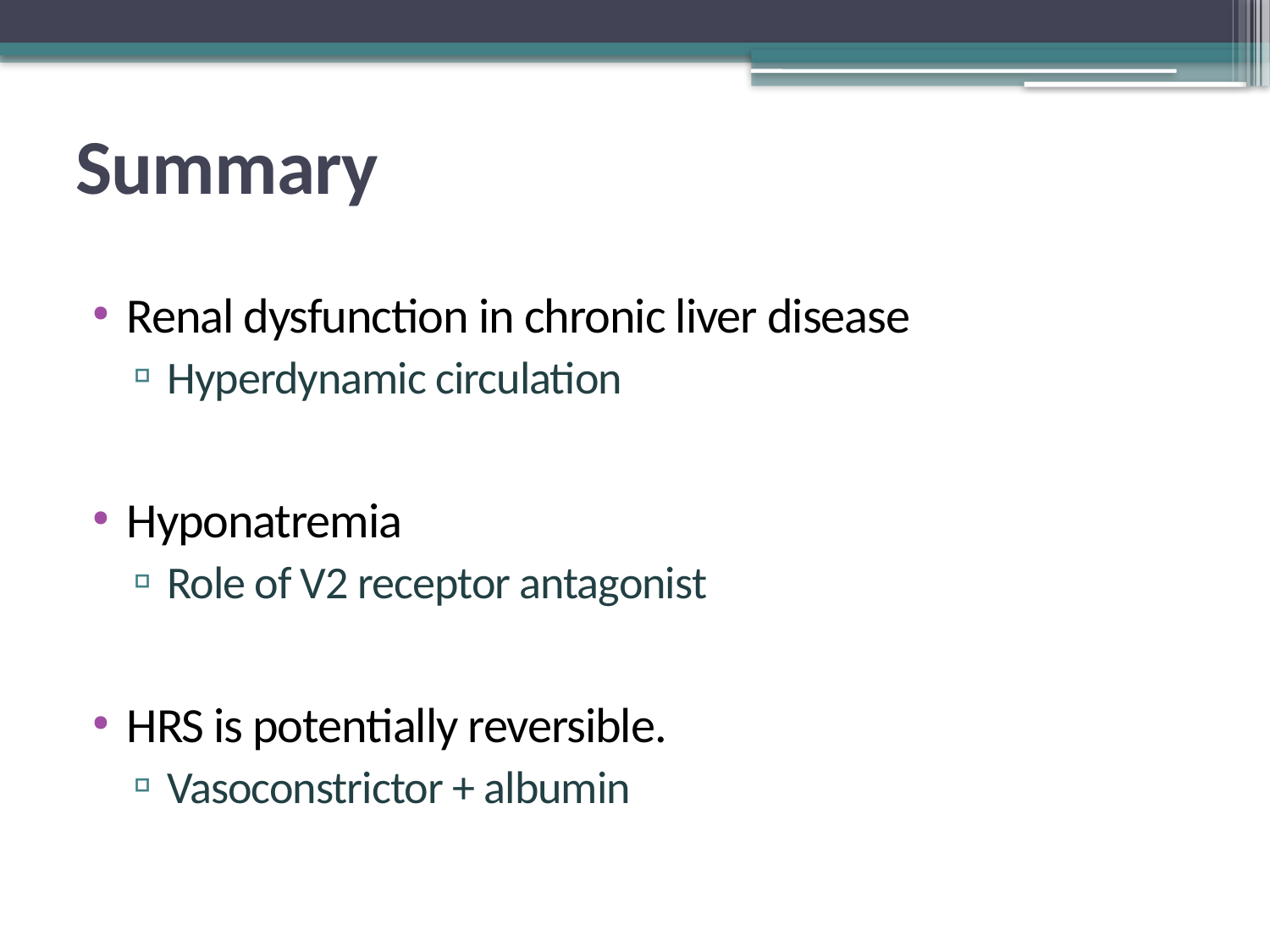

# Summary
Renal dysfunction in chronic liver disease
Hyperdynamic circulation

Hyponatremia
Role of V2 receptor antagonist

HRS is potentially reversible.
Vasoconstrictor + albumin